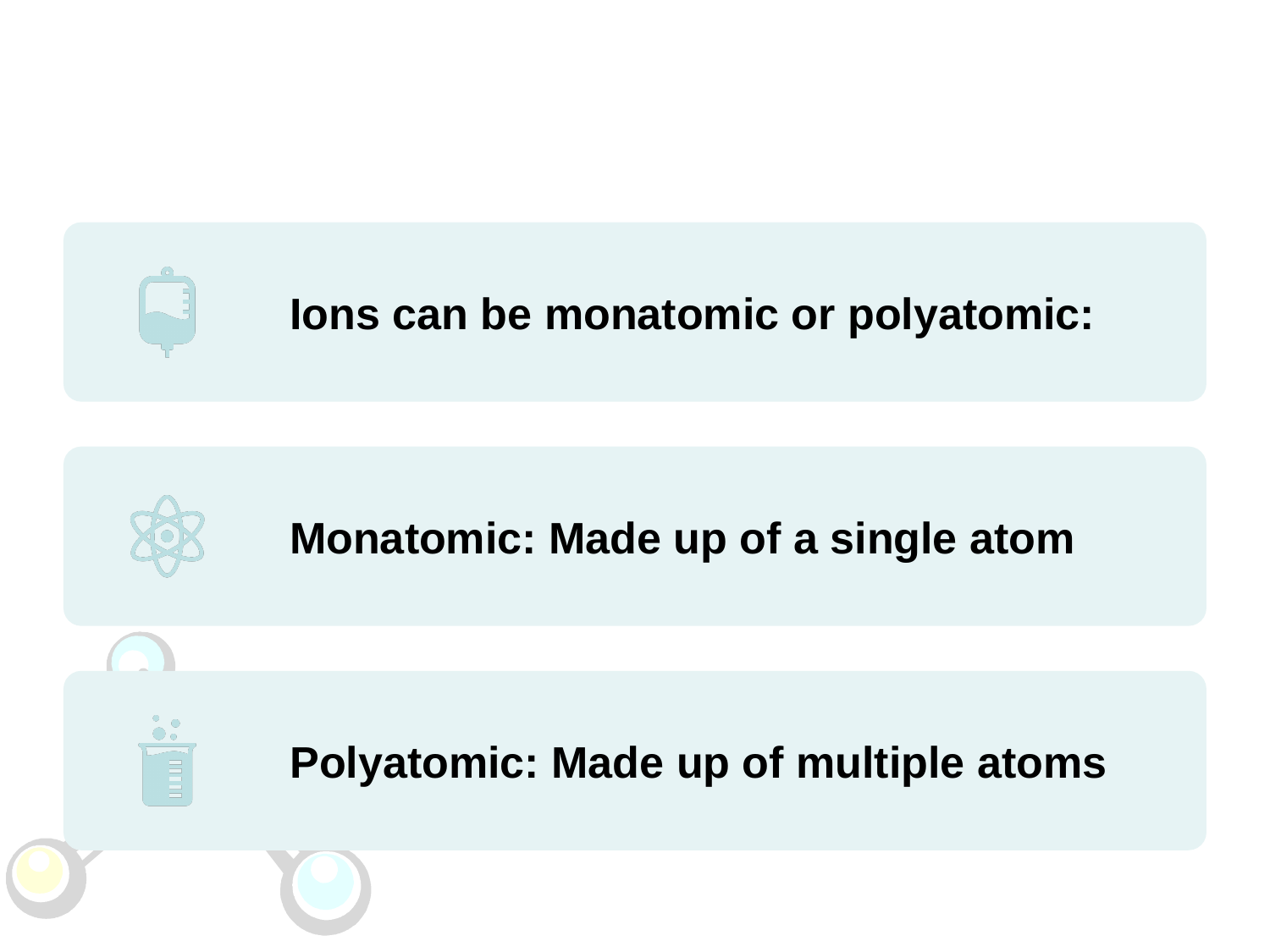

#
Ions can be monatomic or polyatomic:
Monatomic: Made up of a single atom
Polyatomic: Made up of multiple atoms